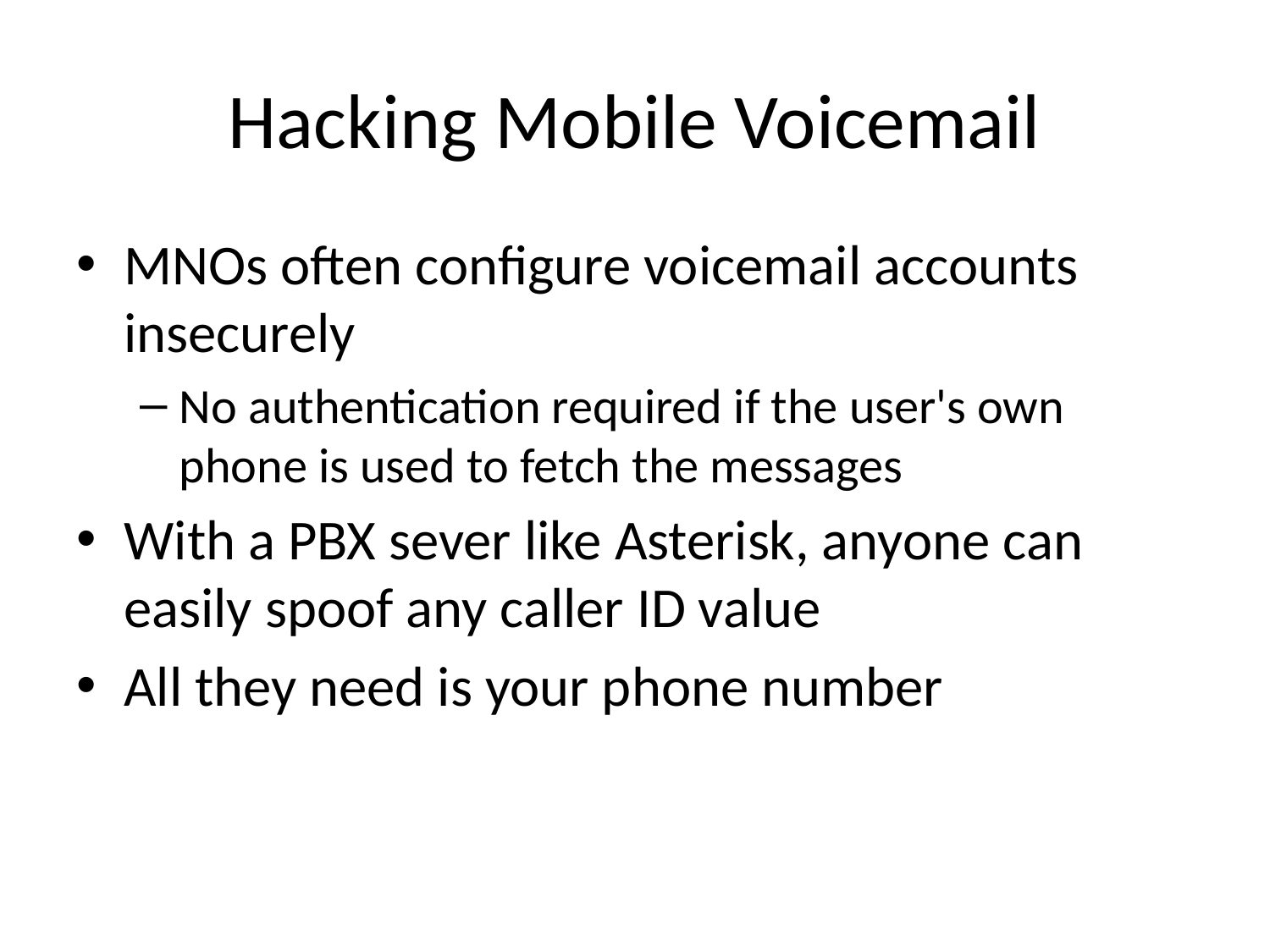

# Hacking Mobile Voicemail
MNOs often configure voicemail accounts insecurely
No authentication required if the user's own phone is used to fetch the messages
With a PBX sever like Asterisk, anyone can easily spoof any caller ID value
All they need is your phone number